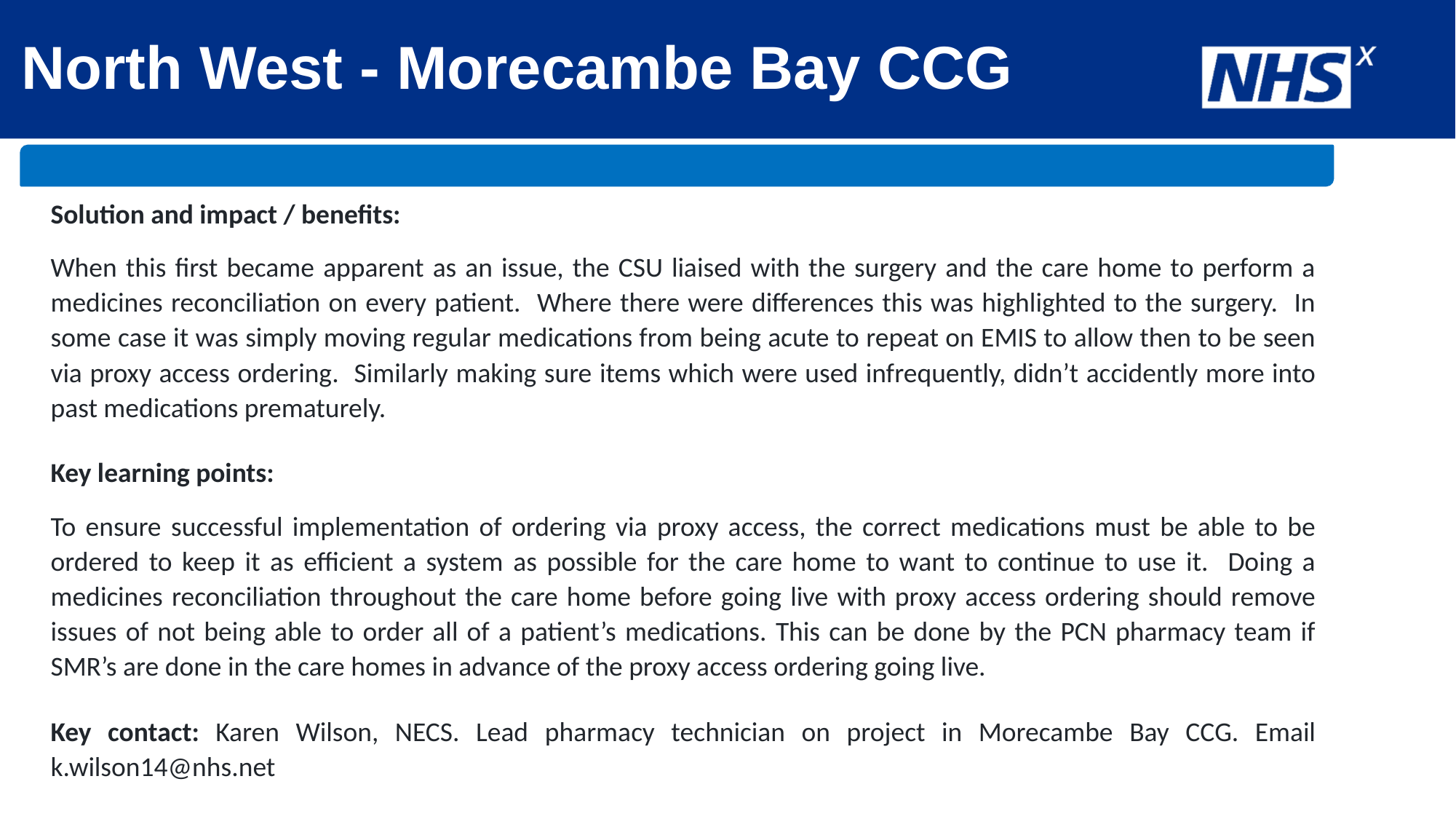

# North West - Morecambe Bay CCG

Solution and impact / benefits:
When this first became apparent as an issue, the CSU liaised with the surgery and the care home to perform a medicines reconciliation on every patient.  Where there were differences this was highlighted to the surgery.  In some case it was simply moving regular medications from being acute to repeat on EMIS to allow then to be seen via proxy access ordering.  Similarly making sure items which were used infrequently, didn’t accidently more into past medications prematurely.
Key learning points:
To ensure successful implementation of ordering via proxy access, the correct medications must be able to be ordered to keep it as efficient a system as possible for the care home to want to continue to use it.  Doing a medicines reconciliation throughout the care home before going live with proxy access ordering should remove issues of not being able to order all of a patient’s medications. This can be done by the PCN pharmacy team if SMR’s are done in the care homes in advance of the proxy access ordering going live.
Key contact: Karen Wilson, NECS. Lead pharmacy technician on project in Morecambe Bay CCG. Email k.wilson14@nhs.net